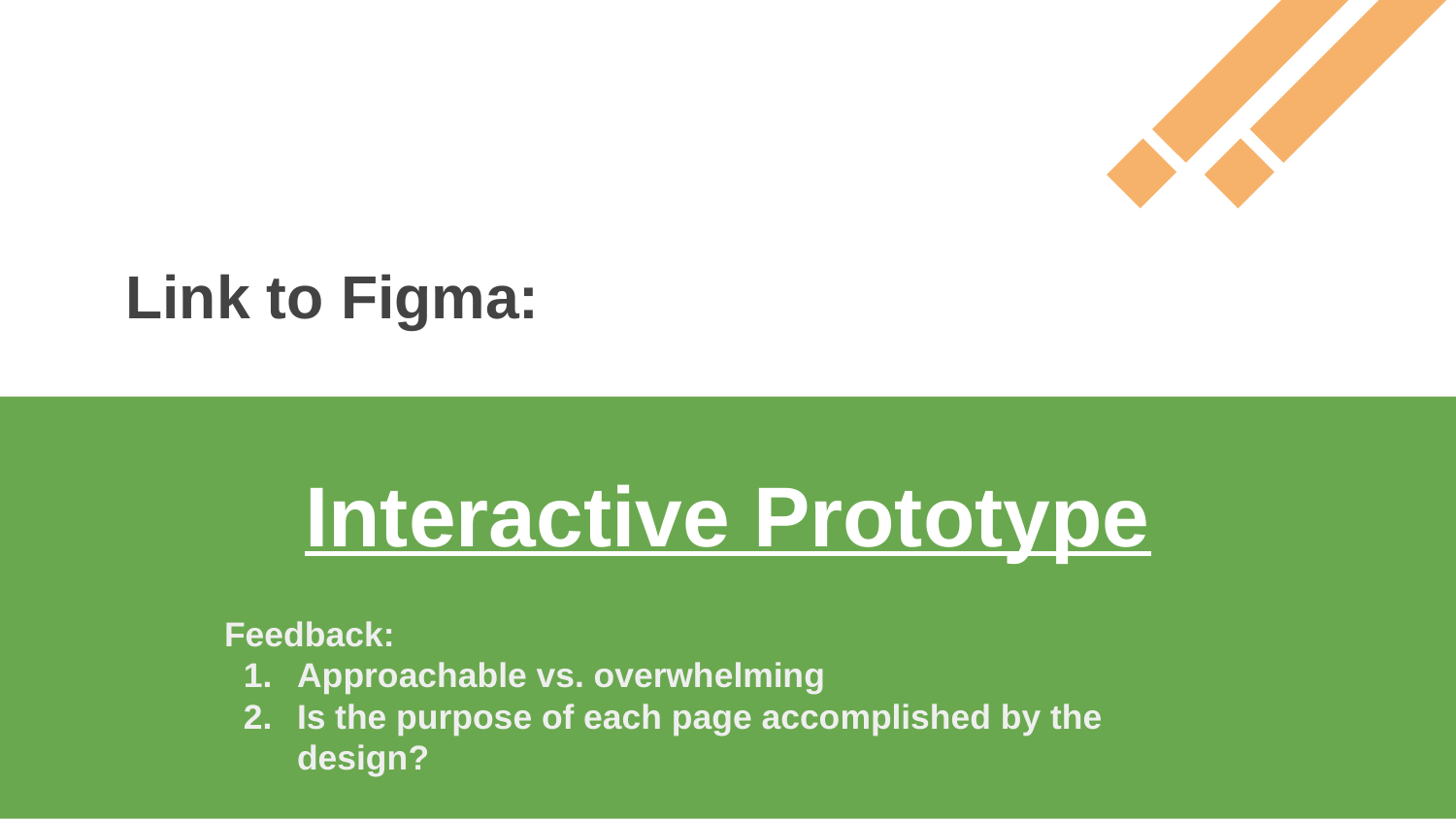

Link to Figma:
Interactive Prototype

Feedback:
Approachable vs. overwhelming
Is the purpose of each page accomplished by the design?